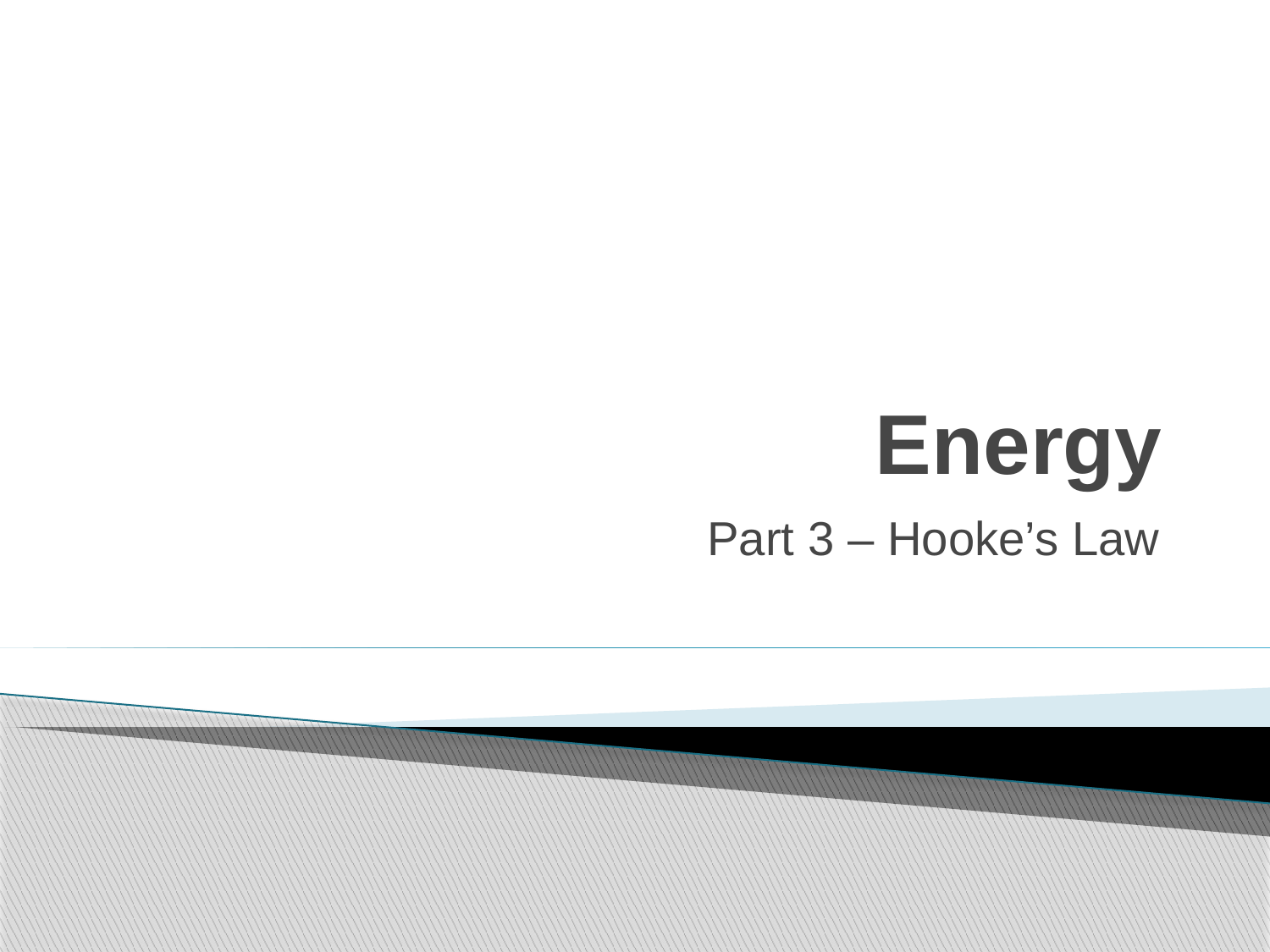

# Energy
Part 3 – Hooke’s Law